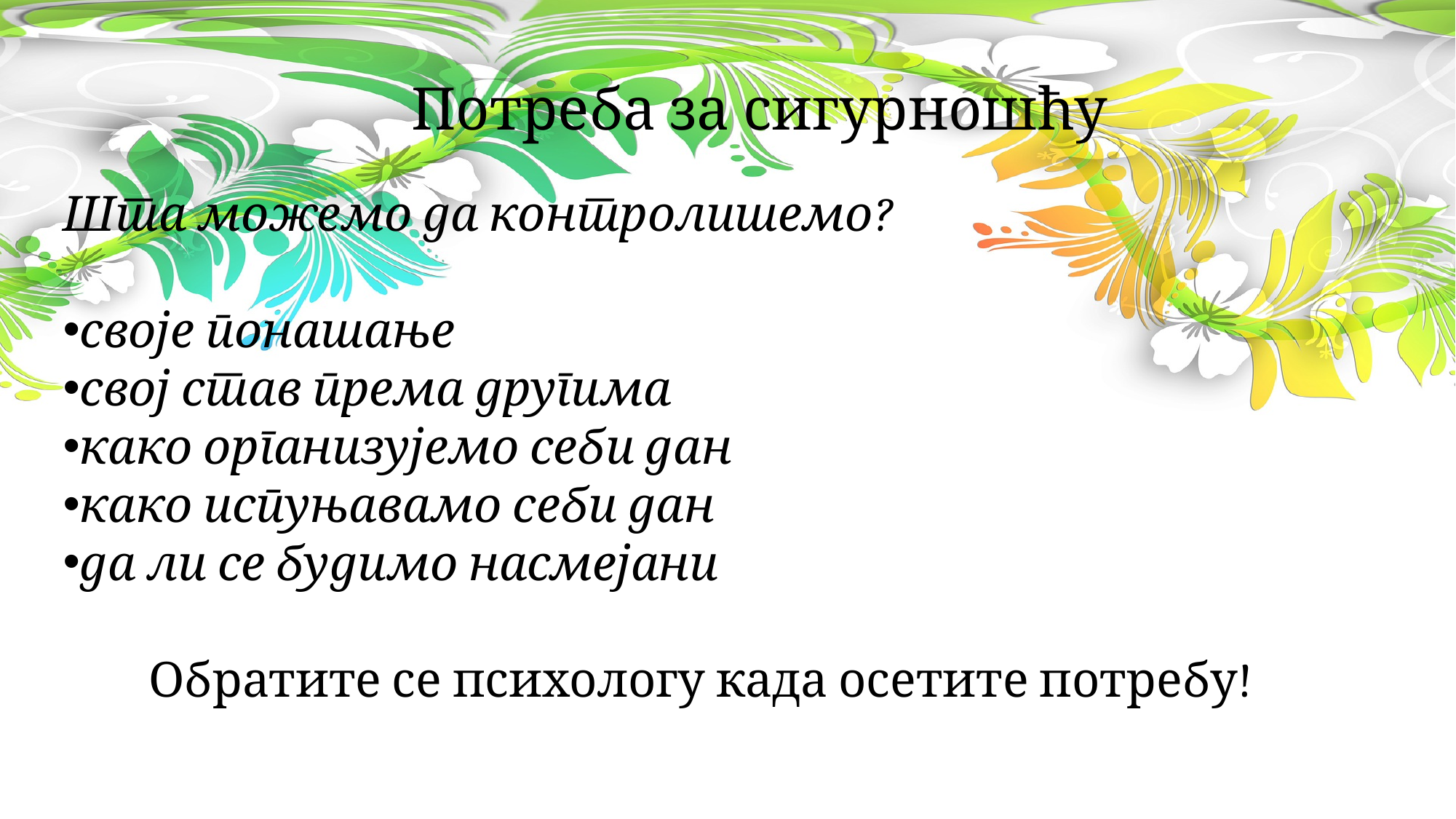

# Потреба за сигурношћу
Шта можемо да контролишемо?

своје понашање
свој став према другима
како организујемо себи дан
како испуњавамо себи дан
да ли се будимо насмејани

Обратите се психологу када осетите потребу!